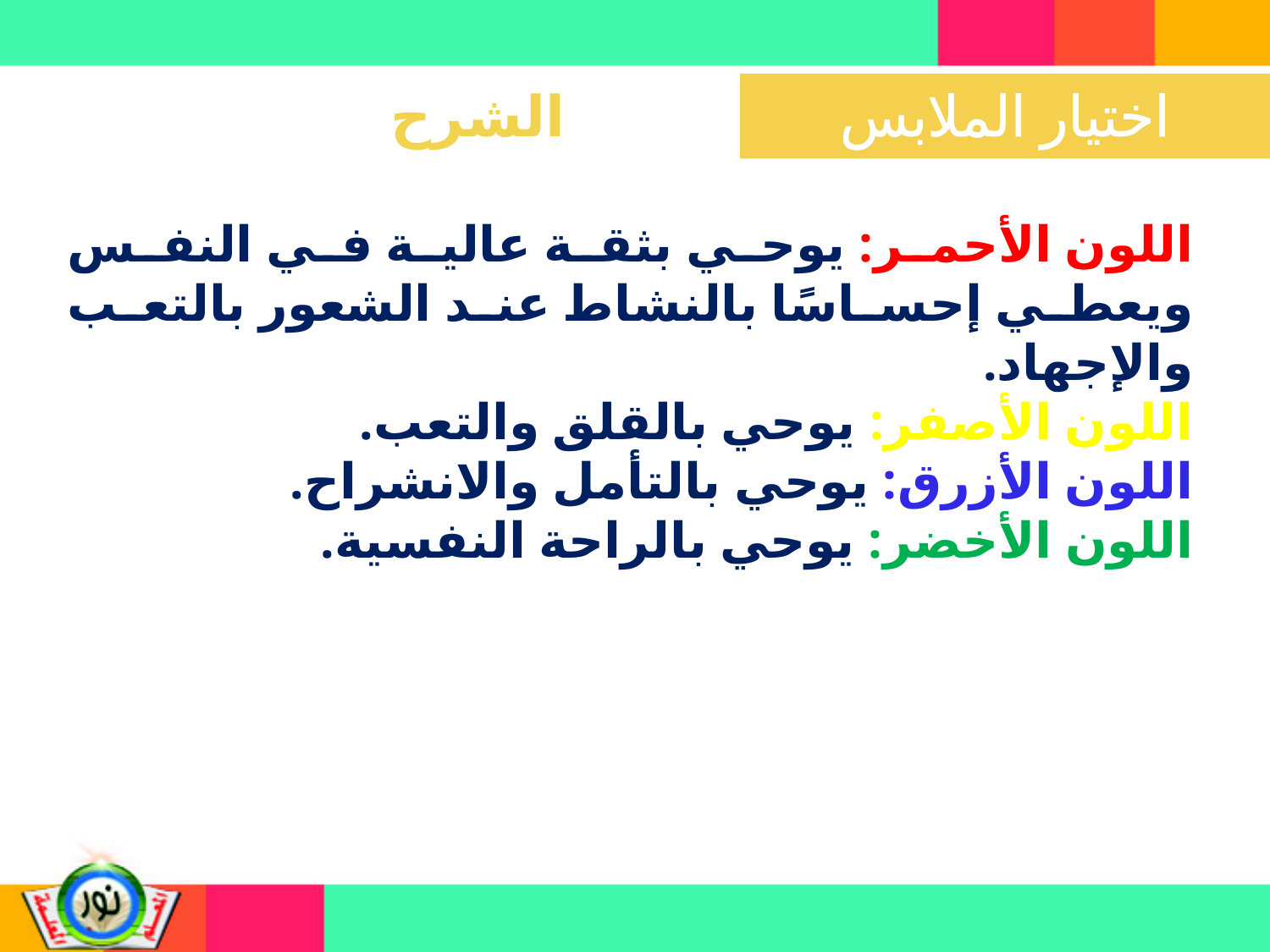

الشرح
اللون الأحمر: يوحي بثقة عالية في النفس ويعطي إحساسًا بالنشاط عند الشعور بالتعب والإجهاد.
اللون الأصفر: يوحي بالقلق والتعب.
اللون الأزرق: يوحي بالتأمل والانشراح.
اللون الأخضر: يوحي بالراحة النفسية.